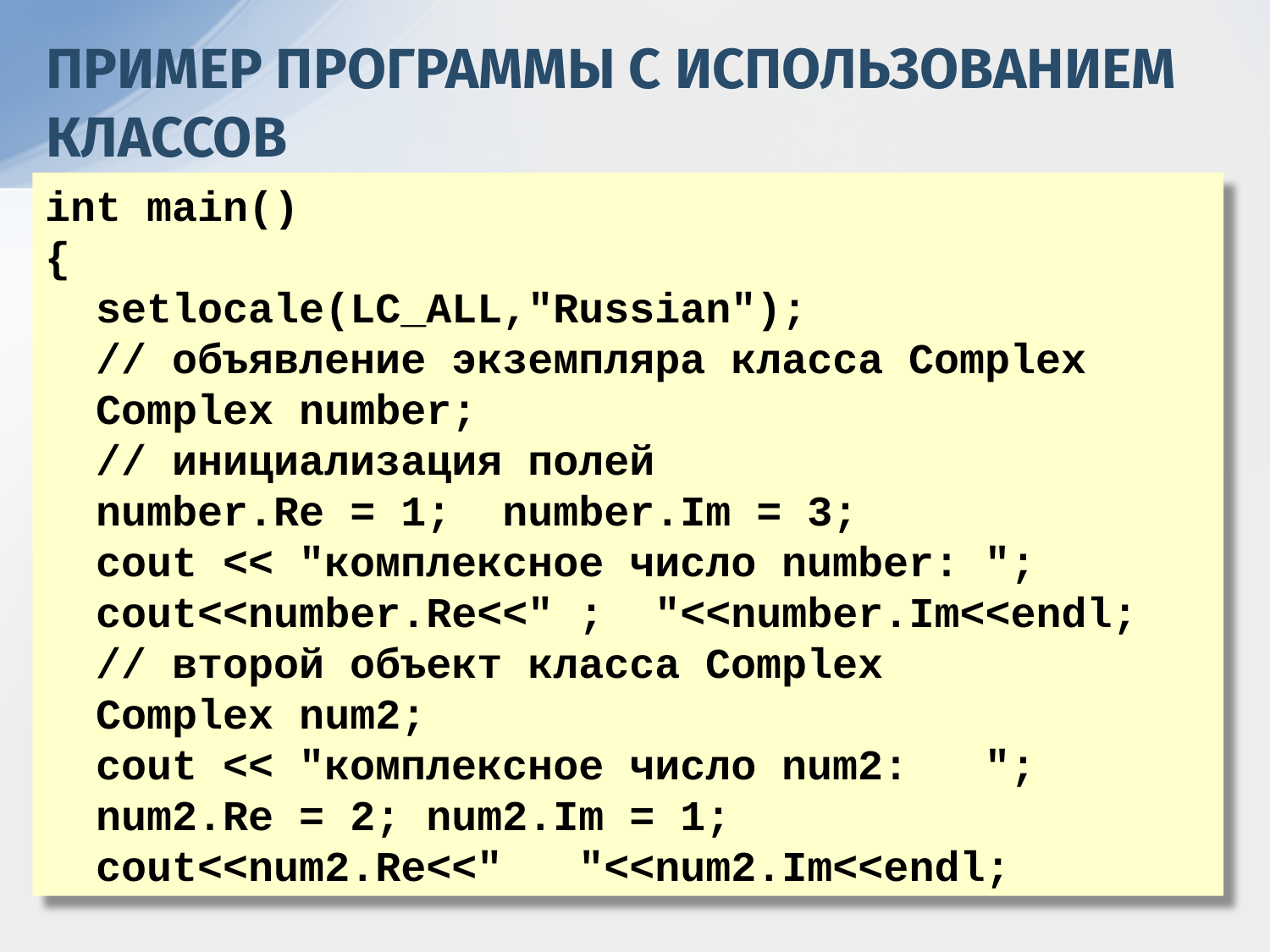

ПРИМЕР ПРОГРАММЫ С ИСПОЛЬЗОВАНИЕМ КЛАССОВ
int main()
{
  setlocale(LC_ALL,"Russian");
  // объявление экземпляра класса Complex
  Complex number;
  // инициализация полей
  number.Re = 1;  number.Im = 3;
  cout << "комплексное число number: ";
  cout<<number.Re<<" ;  "<<number.Im<<endl;
  // второй объект класса Complex
  Complex num2;
  cout << "комплексное число num2:   ";
  num2.Re = 2; num2.Im = 1;
  cout<<num2.Re<<"   "<<num2.Im<<endl;